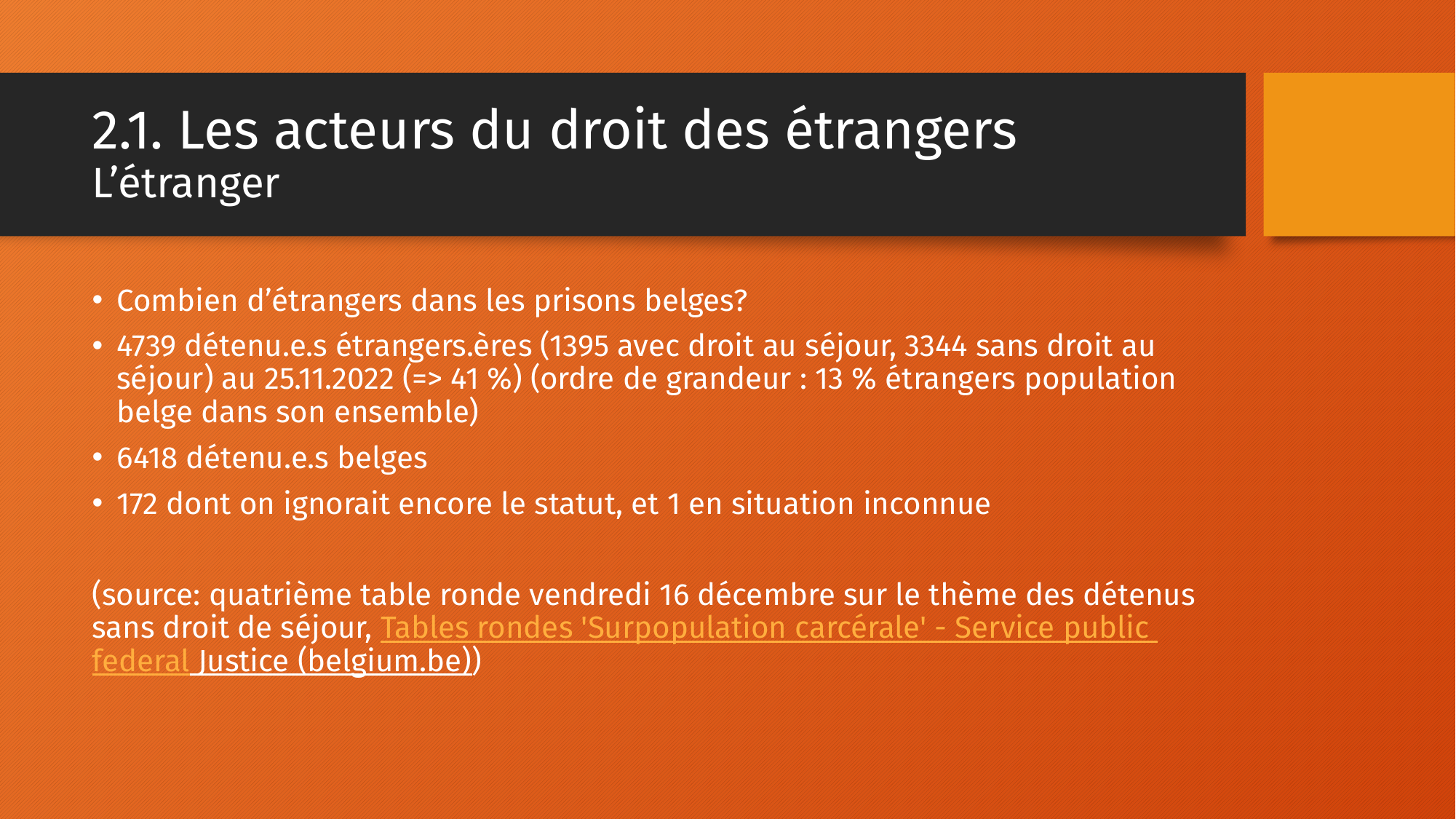

# 2.1. Les acteurs du droit des étrangers L’étranger
Combien d’étrangers dans les prisons belges?
4739 détenu.e.s étrangers.ères (1395 avec droit au séjour, 3344 sans droit au séjour) au 25.11.2022 (=> 41 %) (ordre de grandeur : 13 % étrangers population belge dans son ensemble)
6418 détenu.e.s belges
172 dont on ignorait encore le statut, et 1 en situation inconnue

(source: quatrième table ronde vendredi 16 décembre sur le thème des détenus sans droit de séjour, Tables rondes 'Surpopulation carcérale' - Service public federal Justice (belgium.be))